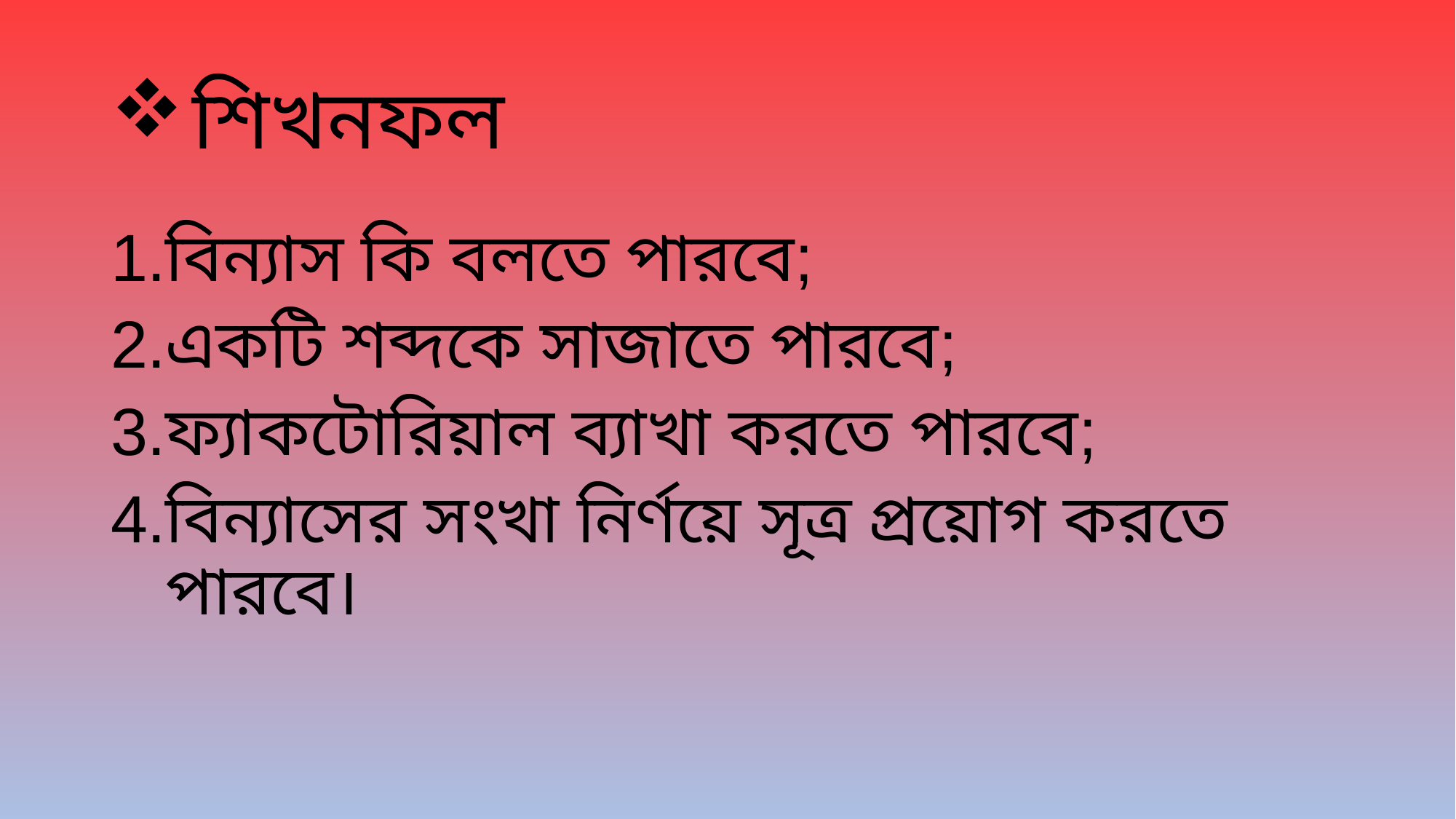

# শিখনফল
বিন্যাস কি বলতে পারবে;
একটি শব্দকে সাজাতে পারবে;
ফ্যাকটোরিয়াল ব্যাখা করতে পারবে;
বিন্যাসের সংখা নির্ণয়ে সূত্র প্রয়োগ করতে পারবে।